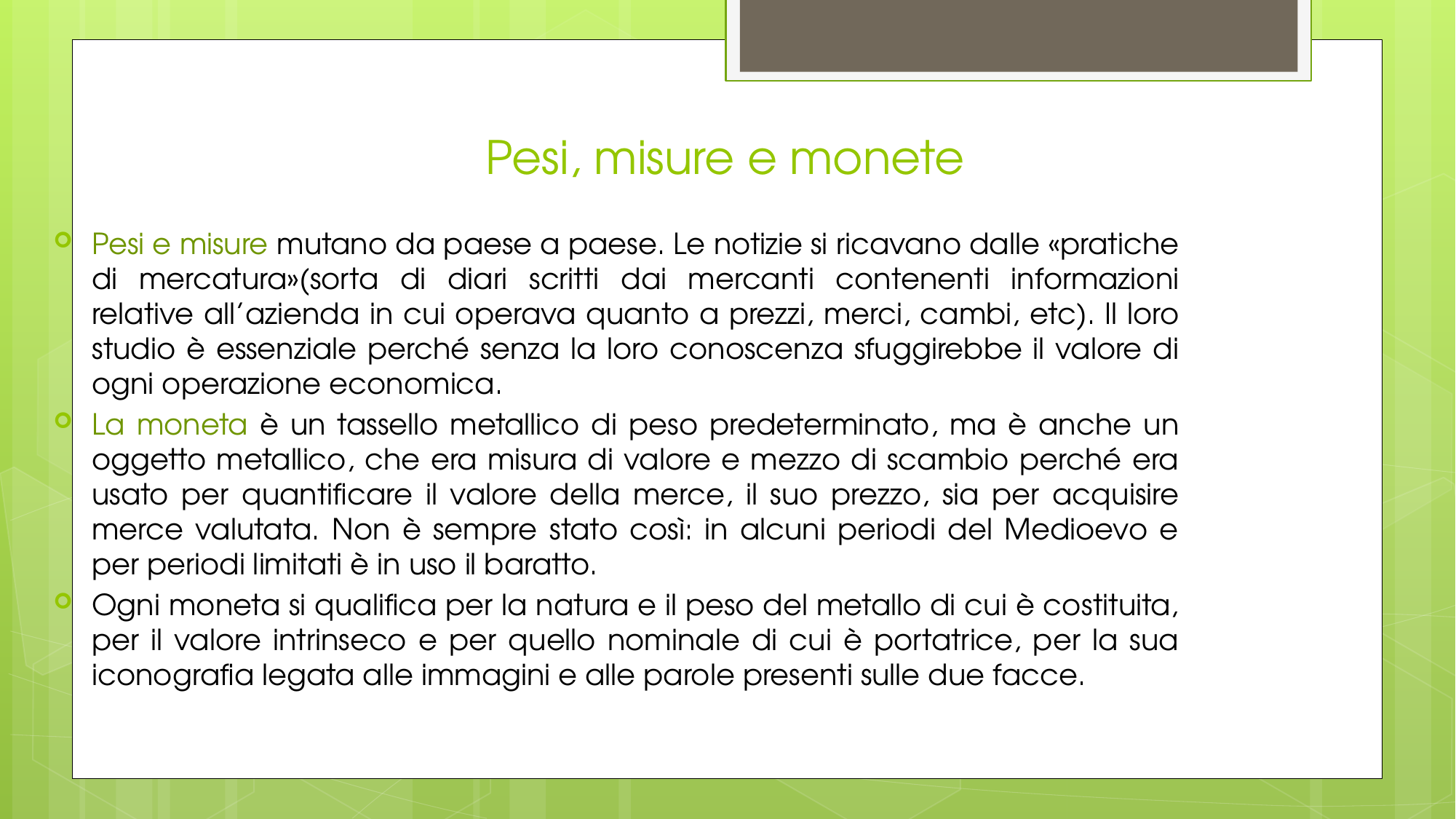

# Pesi, misure e monete
Pesi e misure mutano da paese a paese. Le notizie si ricavano dalle «pratiche di mercatura»(sorta di diari scritti dai mercanti contenenti informazioni relative all’azienda in cui operava quanto a prezzi, merci, cambi, etc). Il loro studio è essenziale perché senza la loro conoscenza sfuggirebbe il valore di ogni operazione economica.
La moneta è un tassello metallico di peso predeterminato, ma è anche un oggetto metallico, che era misura di valore e mezzo di scambio perché era usato per quantificare il valore della merce, il suo prezzo, sia per acquisire merce valutata. Non è sempre stato così: in alcuni periodi del Medioevo e per periodi limitati è in uso il baratto.
Ogni moneta si qualifica per la natura e il peso del metallo di cui è costituita, per il valore intrinseco e per quello nominale di cui è portatrice, per la sua iconografia legata alle immagini e alle parole presenti sulle due facce.